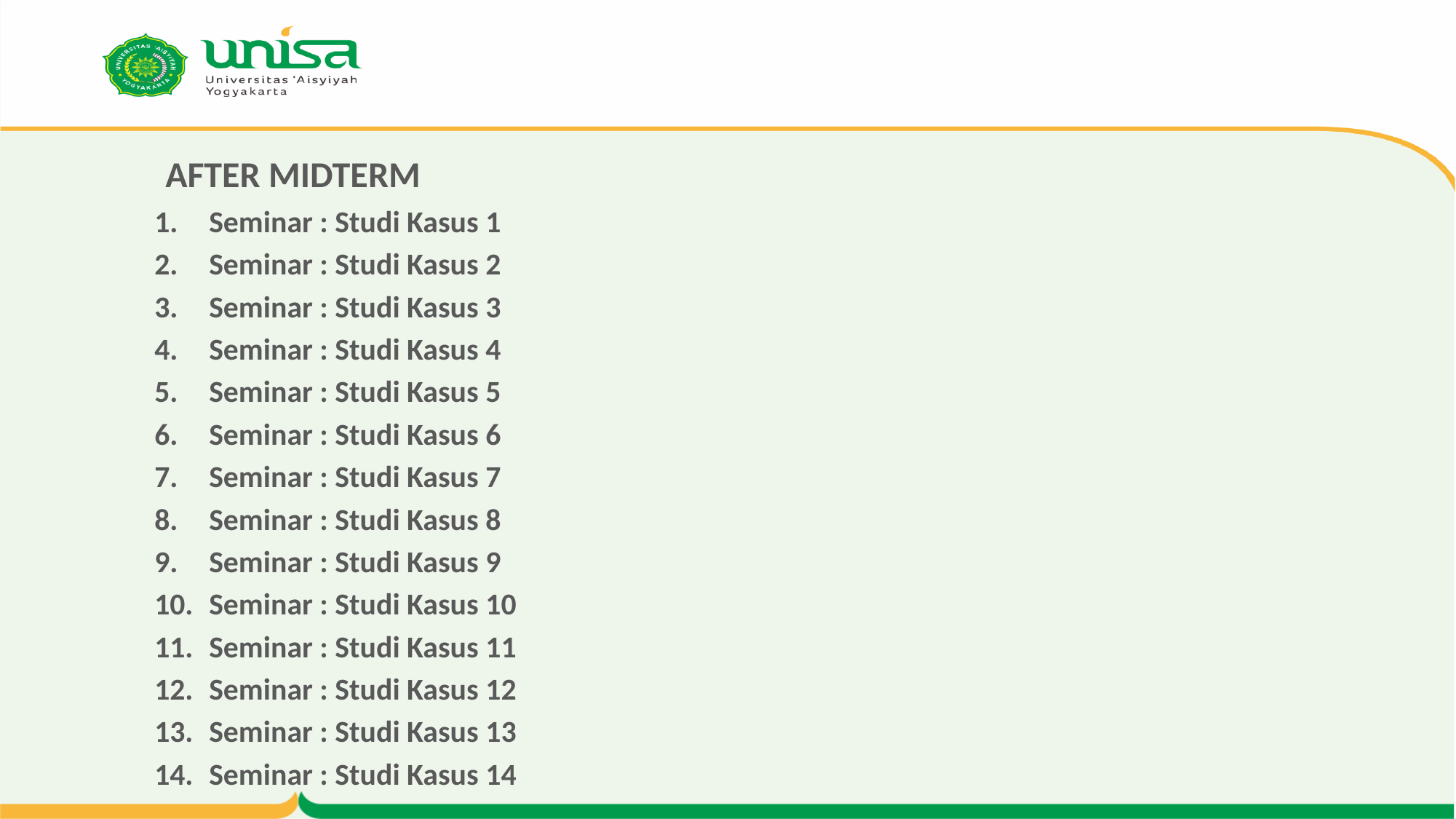

# AFTER MIDTERM
Seminar : Studi Kasus 1
Seminar : Studi Kasus 2
Seminar : Studi Kasus 3
Seminar : Studi Kasus 4
Seminar : Studi Kasus 5
Seminar : Studi Kasus 6
Seminar : Studi Kasus 7
Seminar : Studi Kasus 8
Seminar : Studi Kasus 9
Seminar : Studi Kasus 10
Seminar : Studi Kasus 11
Seminar : Studi Kasus 12
Seminar : Studi Kasus 13
Seminar : Studi Kasus 14